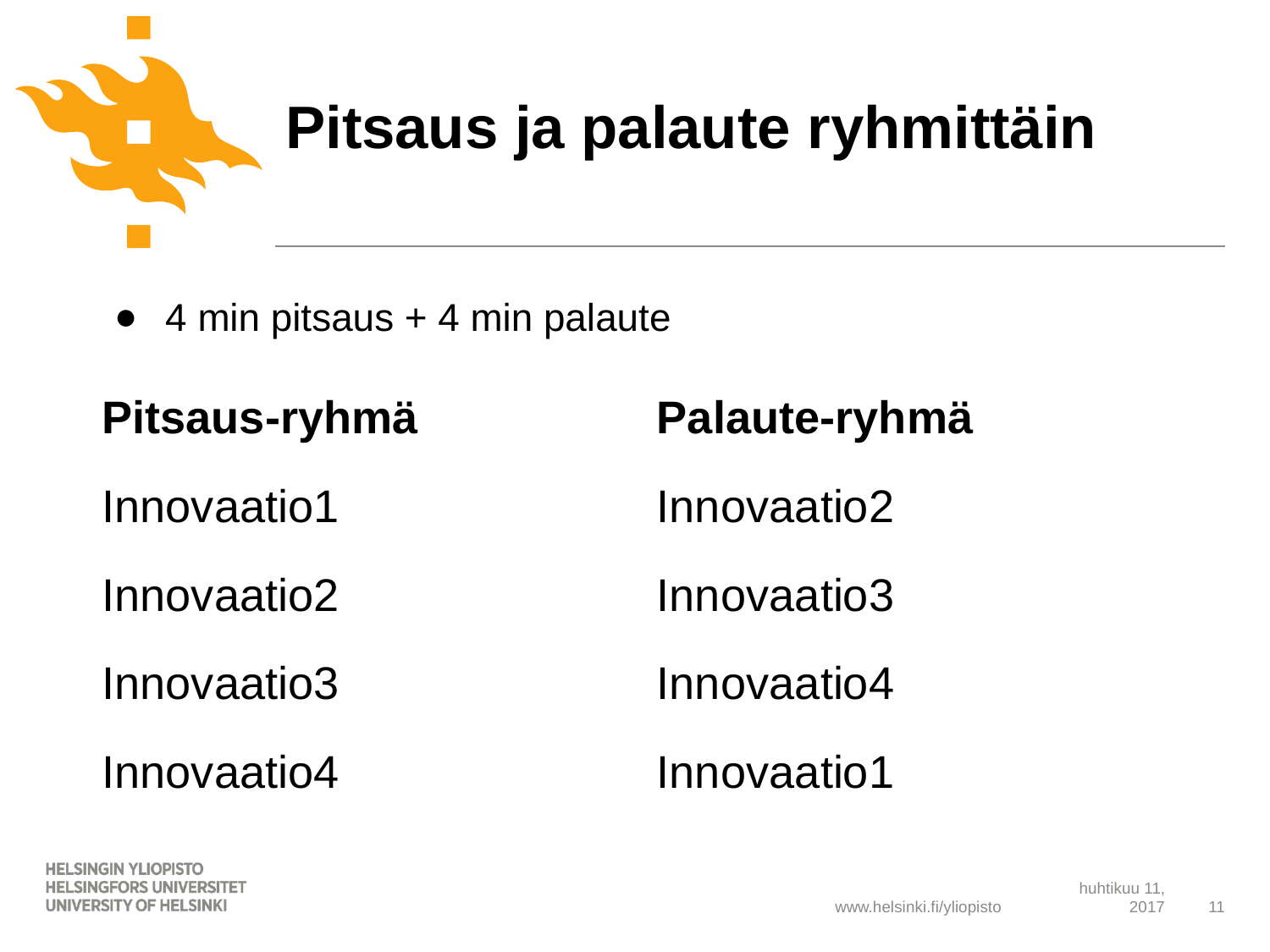

# Pitsaus ja palaute ryhmittäin
4 min pitsaus + 4 min palaute
| Pitsaus-ryhmä | Palaute-ryhmä |
| --- | --- |
| Innovaatio1 | Innovaatio2 |
| Innovaatio2 | Innovaatio3 |
| Innovaatio3 | Innovaatio4 |
| Innovaatio4 | Innovaatio1 |
huhtikuu 11, 2017
11